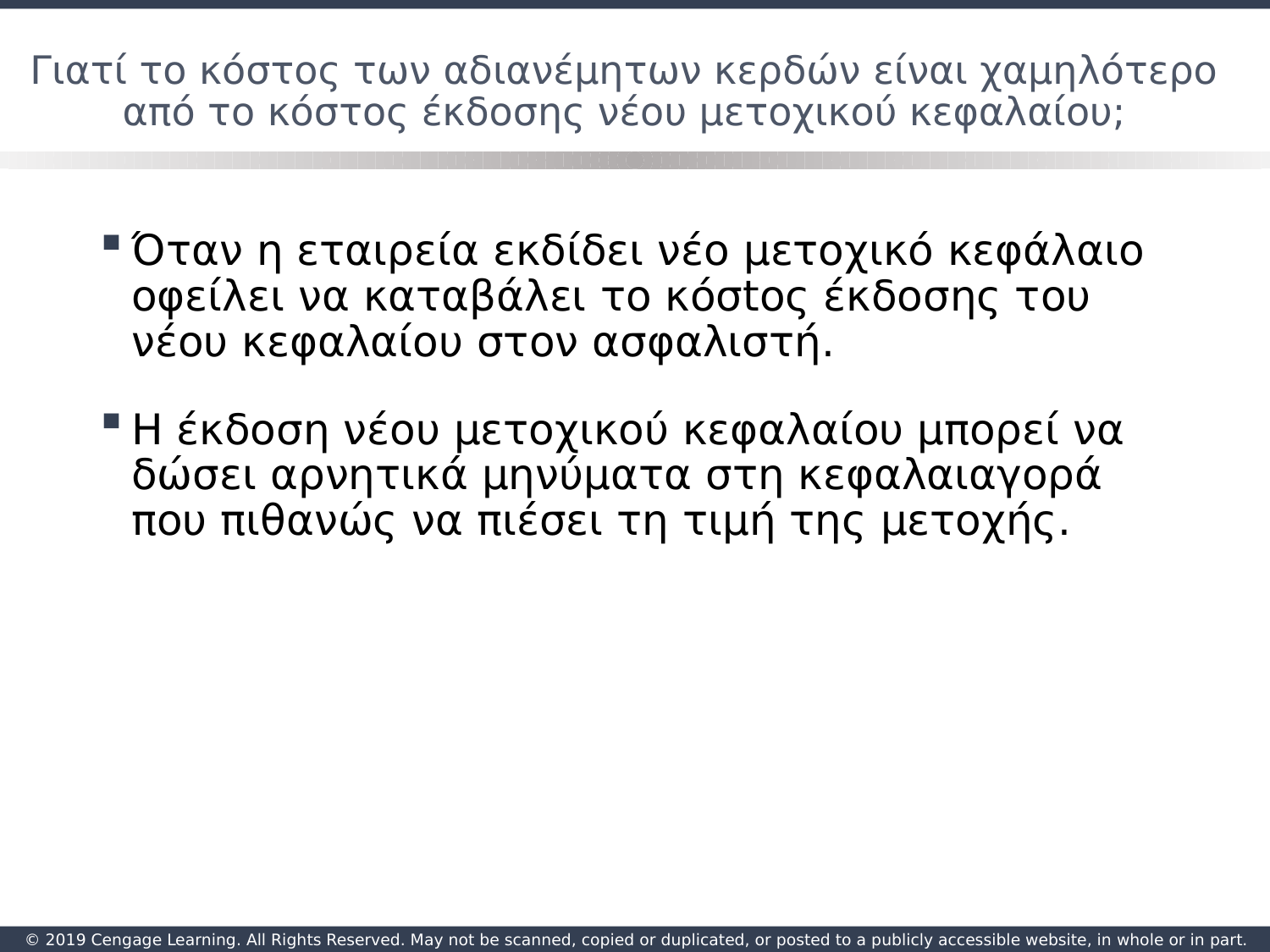

# Γιατί το κόστος των αδιανέμητων κερδών είναι χαμηλότερο από το κόστος έκδοσης νέου μετοχικού κεφαλαίου;
Όταν η εταιρεία εκδίδει νέο μετοχικό κεφάλαιο οφείλει να καταβάλει το κόσtoς έκδοσης του νέου κεφαλαίου στον ασφαλιστή.
Η έκδοση νέου μετοχικού κεφαλαίου μπορεί να δώσει αρνητικά μηνύματα στη κεφαλαιαγορά που πιθανώς να πιέσει τη τιμή της μετοχής.